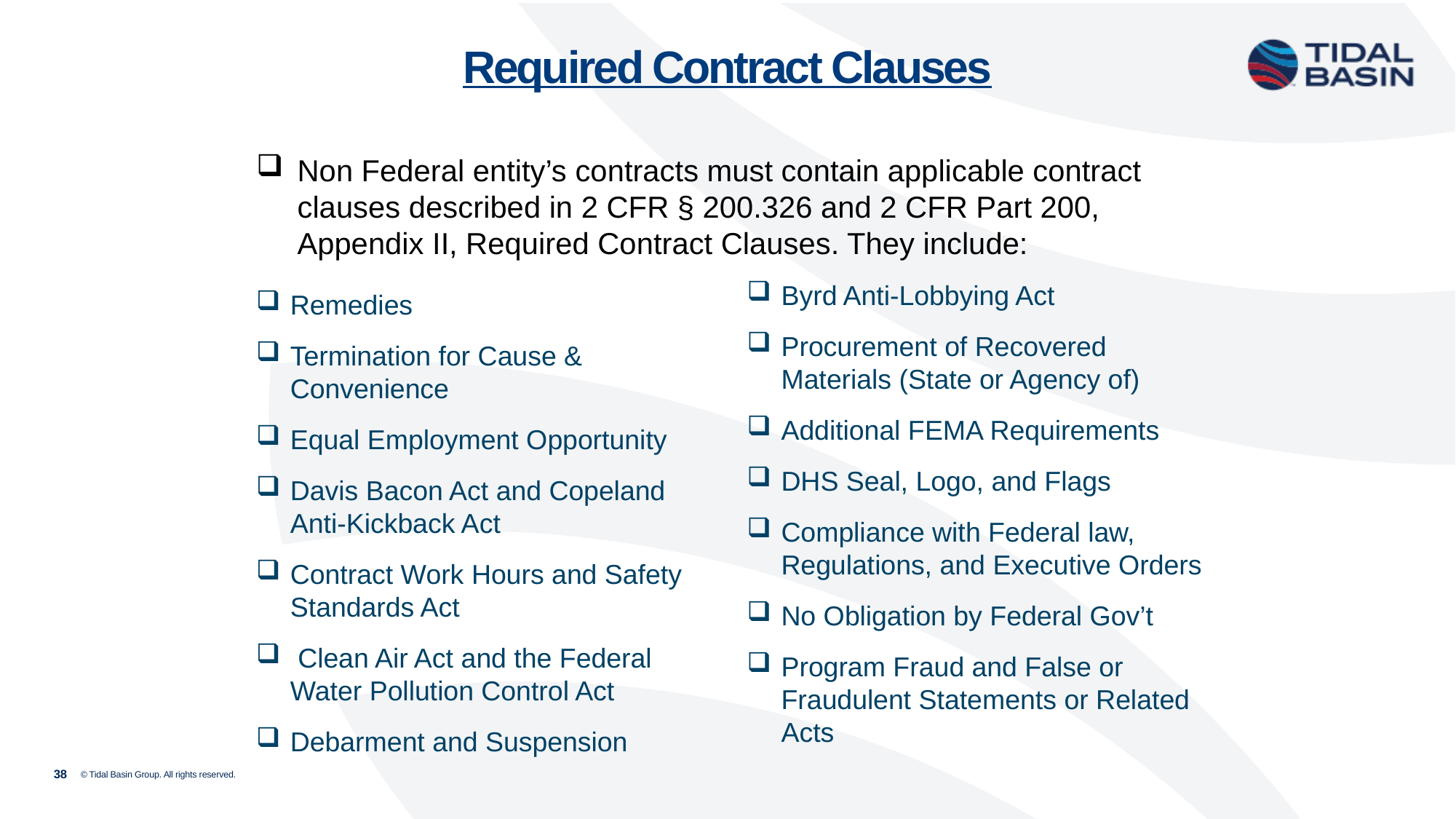

Required Contract Clauses
Non Federal entity’s contracts must contain applicable contract clauses described in 2 CFR § 200.326 and 2 CFR Part 200, Appendix II, Required Contract Clauses. They include:
Byrd Anti-Lobbying Act
Procurement of Recovered Materials (State or Agency of)
Additional FEMA Requirements
DHS Seal, Logo, and Flags
Compliance with Federal law, Regulations, and Executive Orders
No Obligation by Federal Gov’t
Program Fraud and False or Fraudulent Statements or Related Acts

Remedies
Termination for Cause & Convenience
Equal Employment Opportunity
Davis Bacon Act and Copeland Anti-Kickback Act
Contract Work Hours and Safety Standards Act
 Clean Air Act and the Federal Water Pollution Control Act
Debarment and Suspension